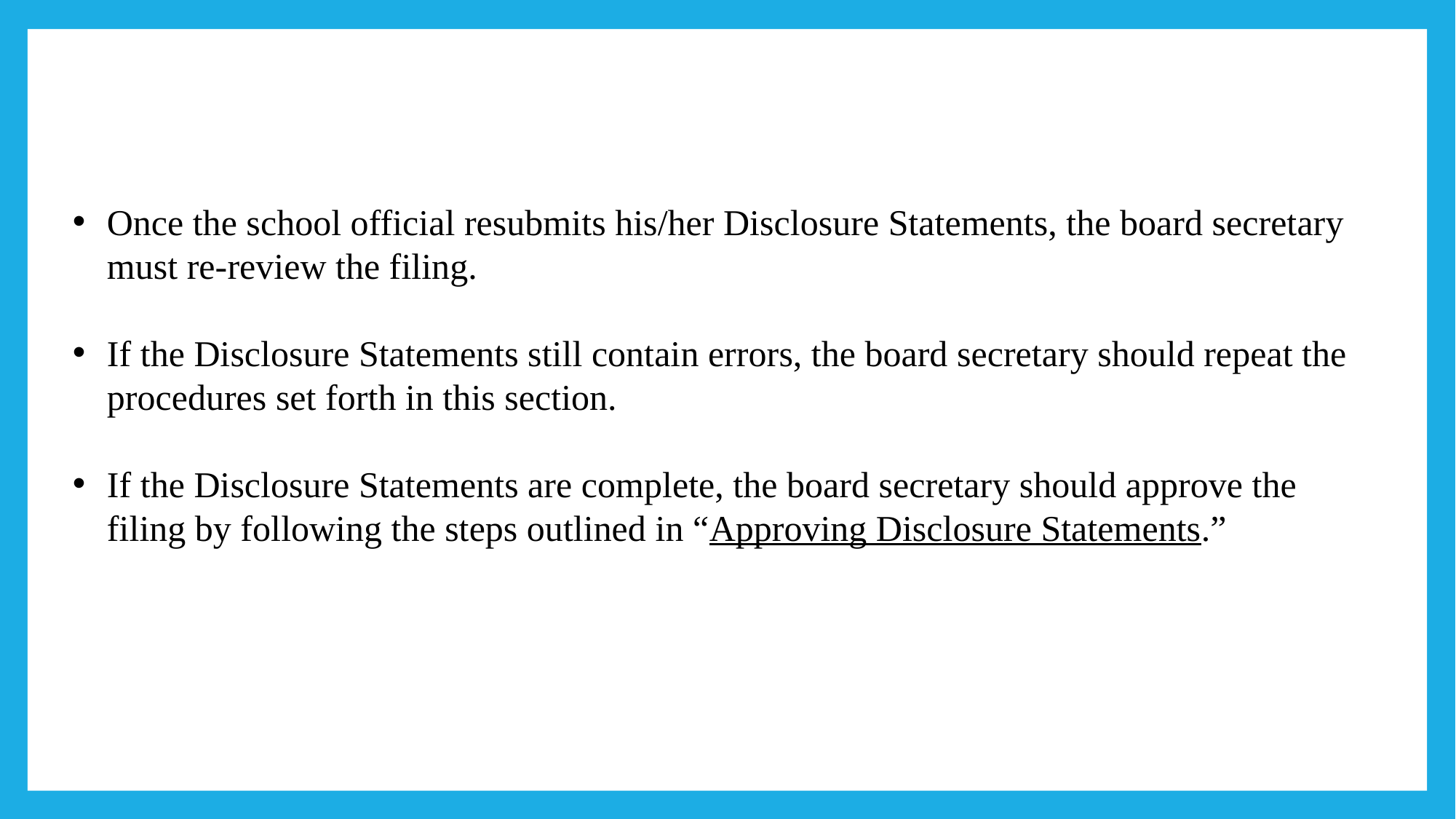

Once the school official resubmits his/her Disclosure Statements, the board secretary must re-review the filing.

If the Disclosure Statements still contain errors, the board secretary should repeat the procedures set forth in this section.

If the Disclosure Statements are complete, the board secretary should approve the filing by following the steps outlined in “Approving Disclosure Statements.”